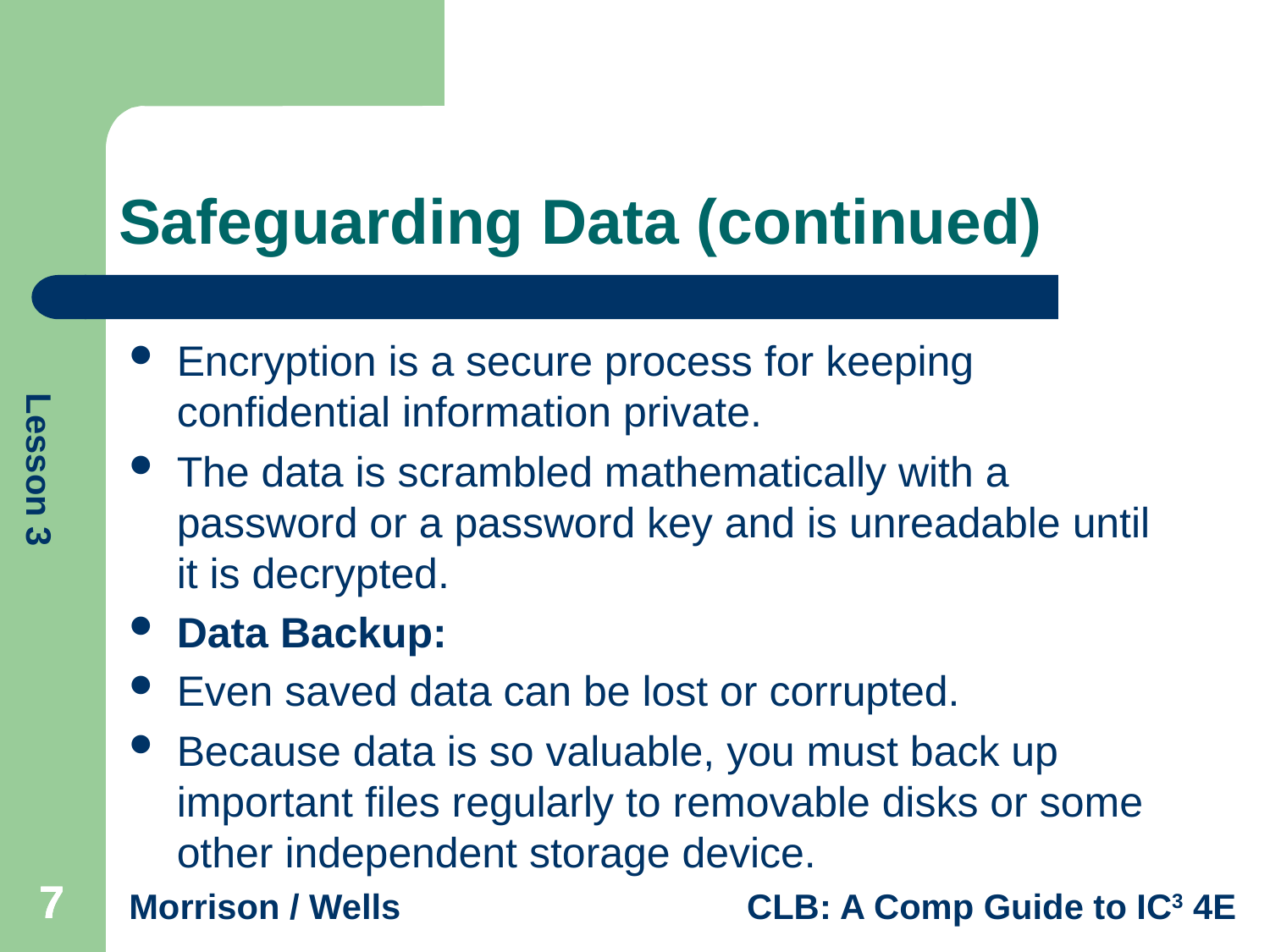

# Safeguarding Data (continued)
Encryption is a secure process for keeping confidential information private.
The data is scrambled mathematically with a password or a password key and is unreadable until it is decrypted.
Data Backup:
Even saved data can be lost or corrupted.
Because data is so valuable, you must back up important files regularly to removable disks or some other independent storage device.

7
7
7